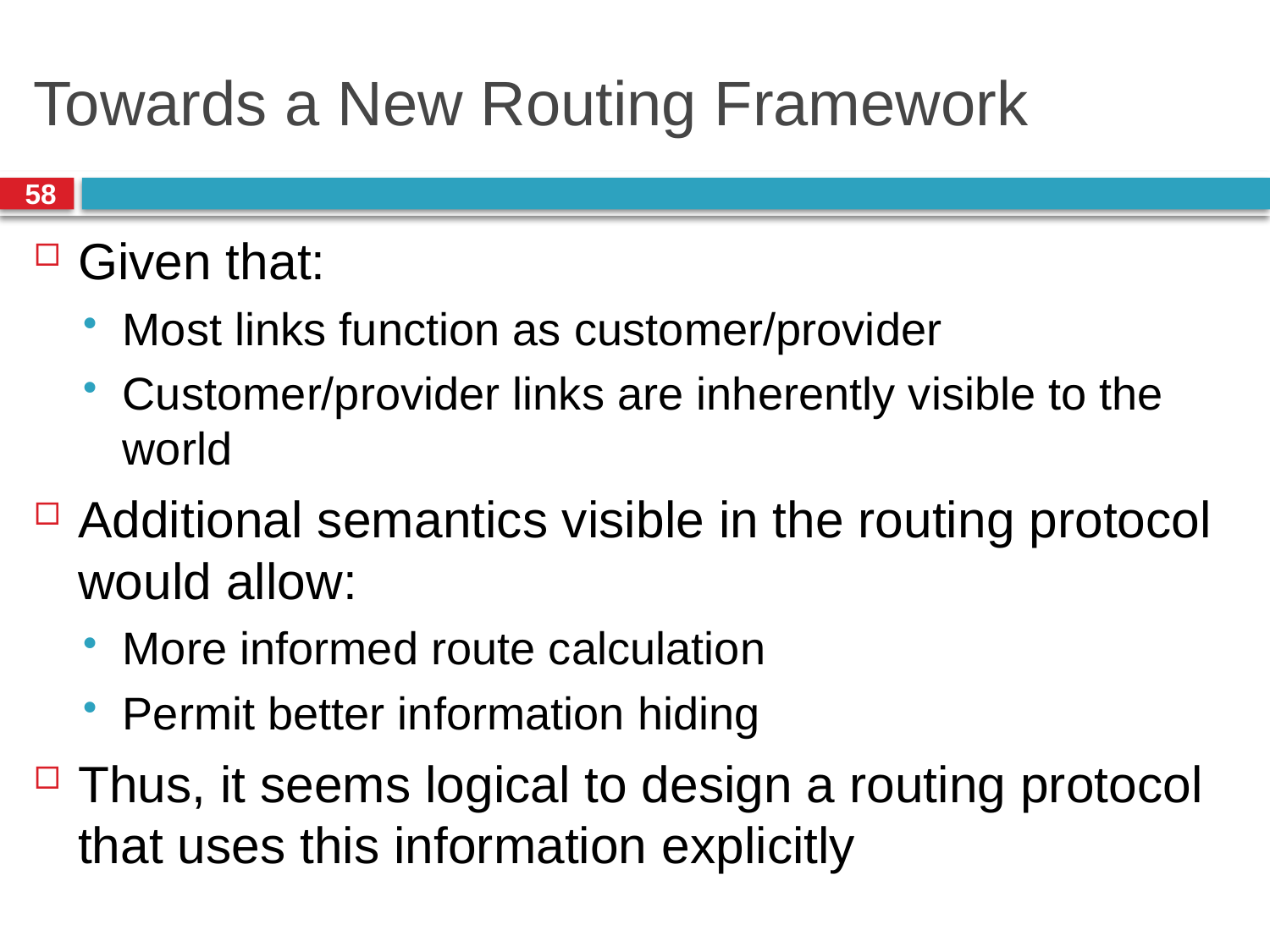

# Towards a New Routing Framework
58
Given that:
Most links function as customer/provider
Customer/provider links are inherently visible to the world
Additional semantics visible in the routing protocol would allow:
More informed route calculation
Permit better information hiding
Thus, it seems logical to design a routing protocol that uses this information explicitly